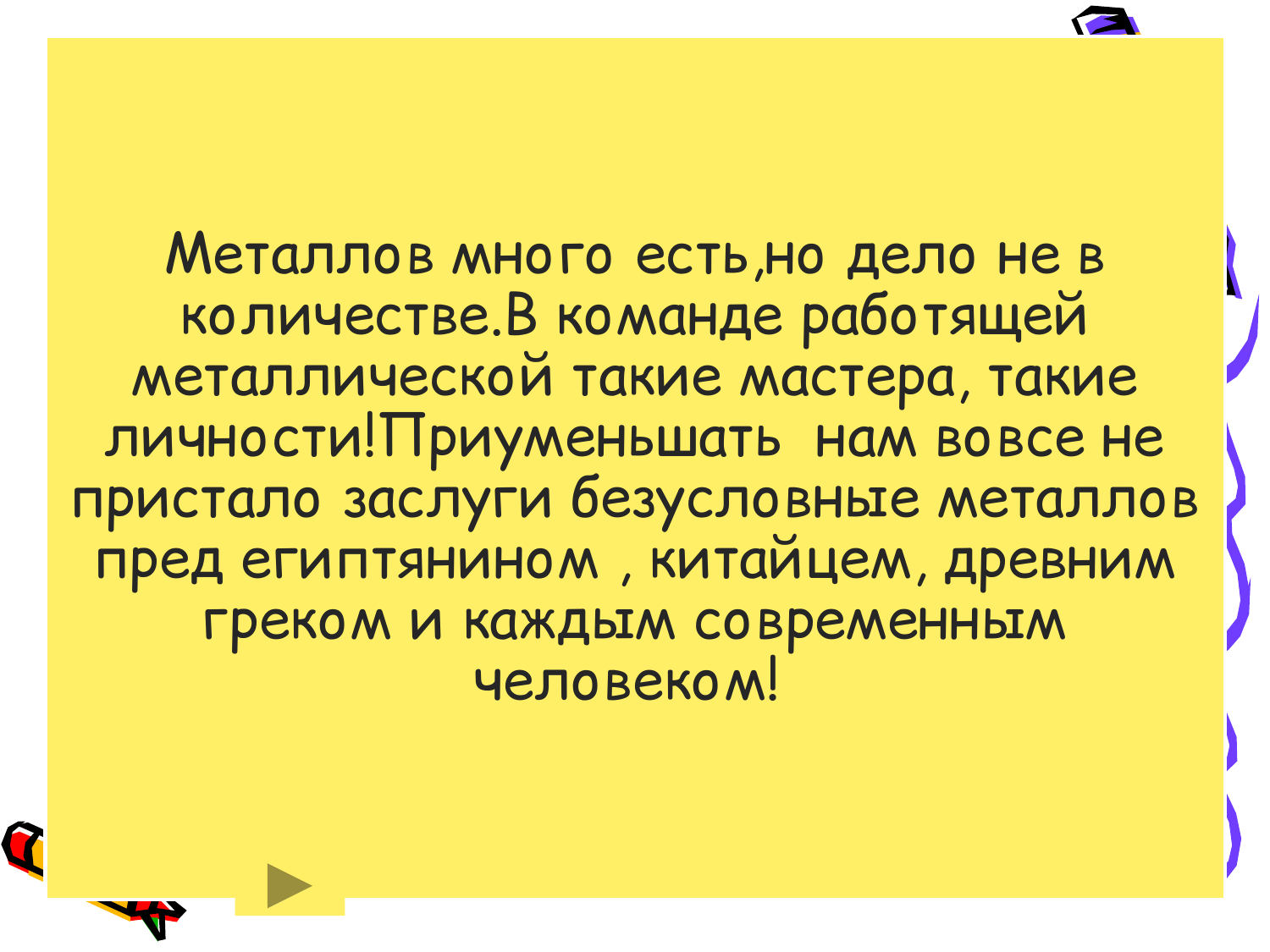

Металлов много есть,но дело не в количестве.В команде работящей металлической такие мастера, такие личности!Приуменьшать  нам вовсе не пристало заслуги безусловные металлов пред египтянином , китайцем, древним греком и каждым современным человеком!